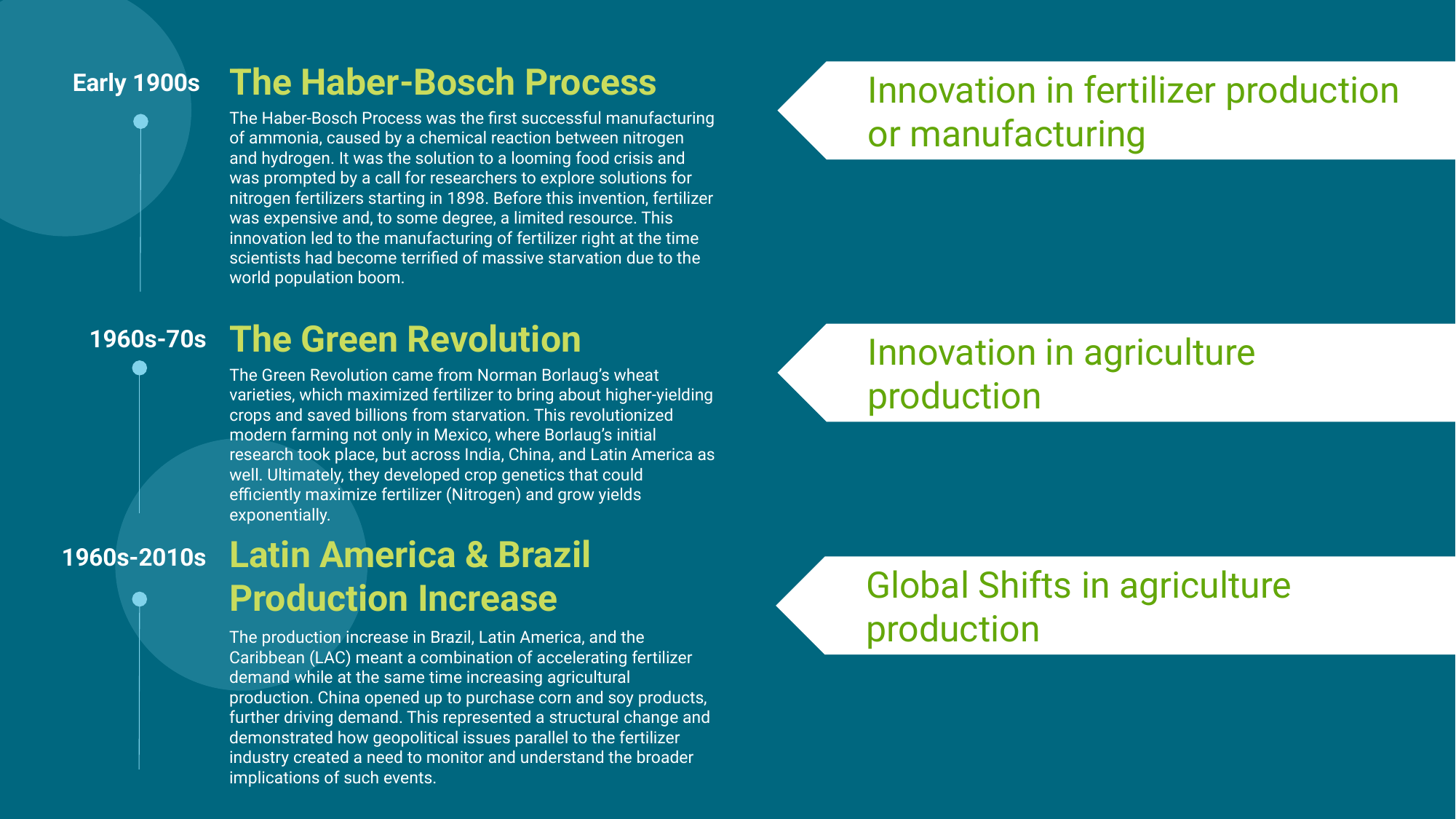

The Haber-Bosch Process
Early 1900s
Innovation in fertilizer production
or manufacturing
The Haber-Bosch Process was the first successful manufacturing of ammonia, caused by a chemical reaction between nitrogen and hydrogen. It was the solution to a looming food crisis and was prompted by a call for researchers to explore solutions for nitrogen fertilizers starting in 1898. Before this invention, fertilizer was expensive and, to some degree, a limited resource. This innovation led to the manufacturing of fertilizer right at the time scientists had become terrified of massive starvation due to the world population boom.
The Green Revolution
1960s-70s
Innovation in agriculture
production
The Green Revolution came from Norman Borlaug’s wheat varieties, which maximized fertilizer to bring about higher-yielding crops and saved billions from starvation. This revolutionized modern farming not only in Mexico, where Borlaug’s initial research took place, but across India, China, and Latin America as well. Ultimately, they developed crop genetics that could efficiently maximize fertilizer (Nitrogen) and grow yields exponentially.

Latin America & Brazil Production Increase
1960s-2010s
Global Shifts in agriculture production
The production increase in Brazil, Latin America, and the Caribbean (LAC) meant a combination of accelerating fertilizer demand while at the same time increasing agricultural production. China opened up to purchase corn and soy products, further driving demand. This represented a structural change and demonstrated how geopolitical issues parallel to the fertilizer industry created a need to monitor and understand the broader implications of such events.